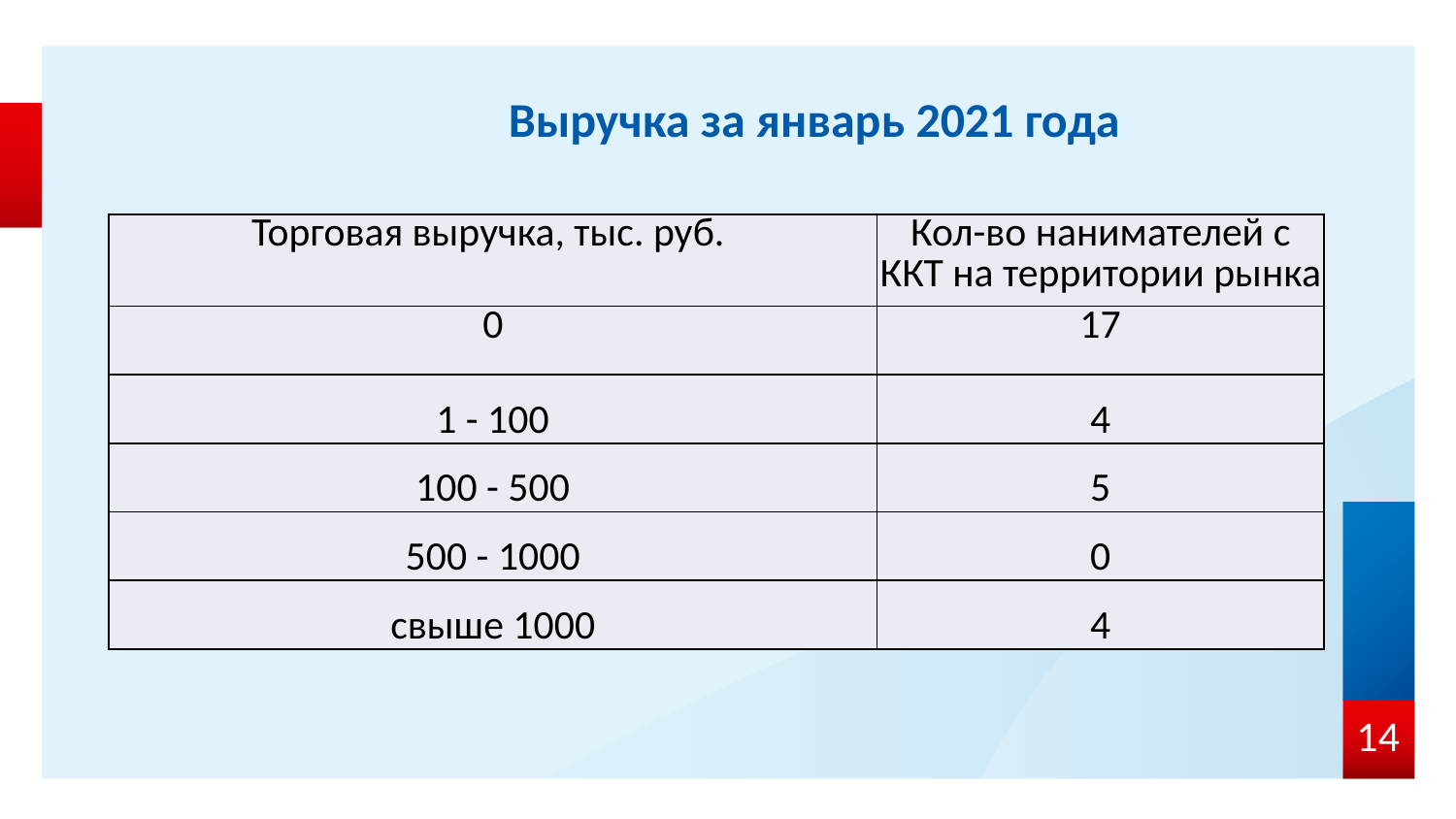

# Выручка за январь 2021 года
| Торговая выручка, тыс. руб. | Кол-во нанимателей с ККТ на территории рынка |
| --- | --- |
| 0 | 17 |
| 1 - 100 | 4 |
| 100 - 500 | 5 |
| 500 - 1000 | 0 |
| свыше 1000 | 4 |
14